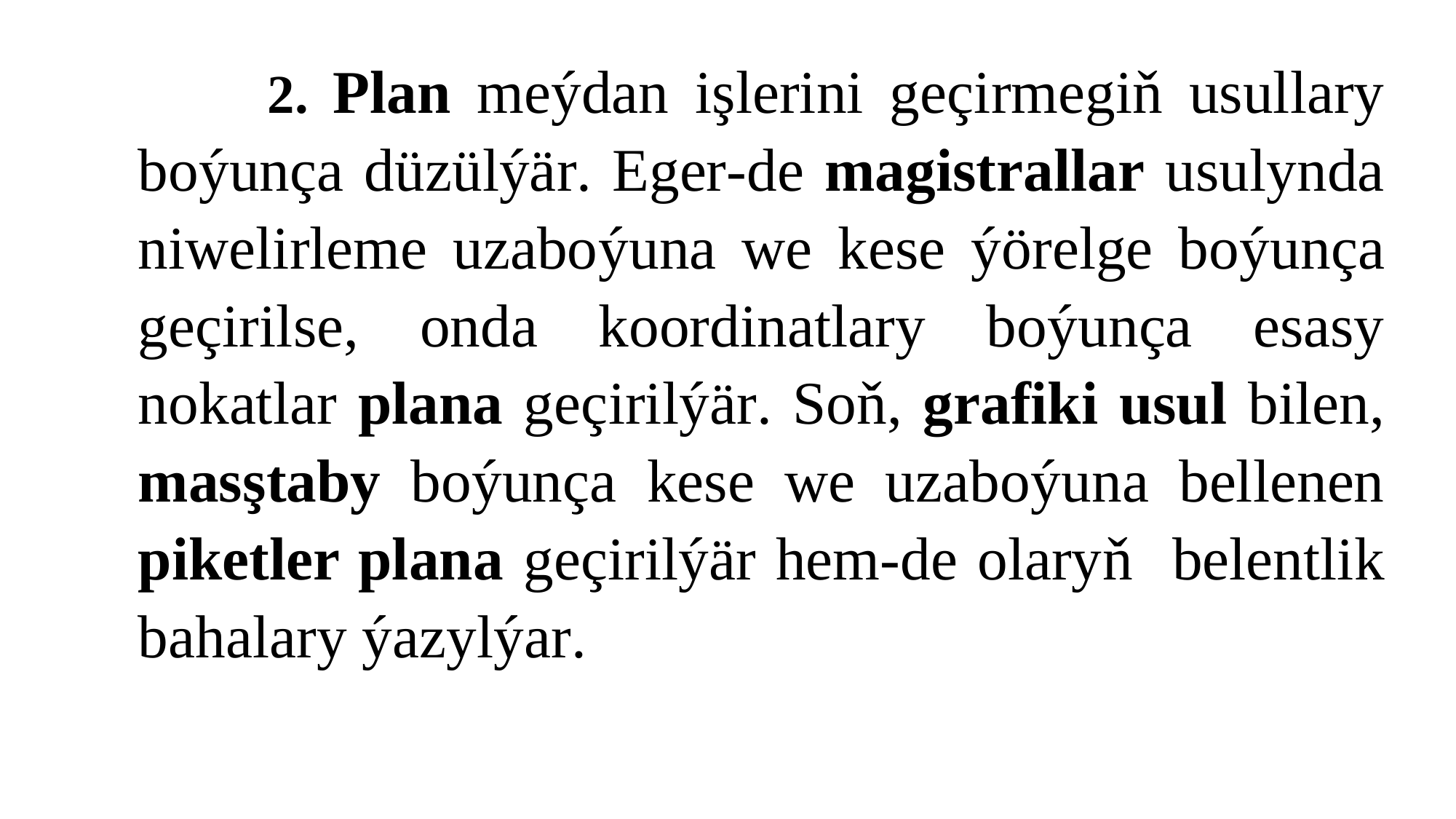

2. Plan meýdan işlerini geçirmegiň usullary boýunça düzülýär. Eger-de magistrallar usulynda niwelirleme uzaboýuna we kese ýörelge boýunça geçirilse, onda koordinatlary boýunça esasy nokatlar plana geçirilýär. Soň, grafiki usul bilen, masştaby boýunça kese we uzaboýuna bellenen piketler plana geçirilýär hem-de olaryň  belentlik bahalary ýazylýar.